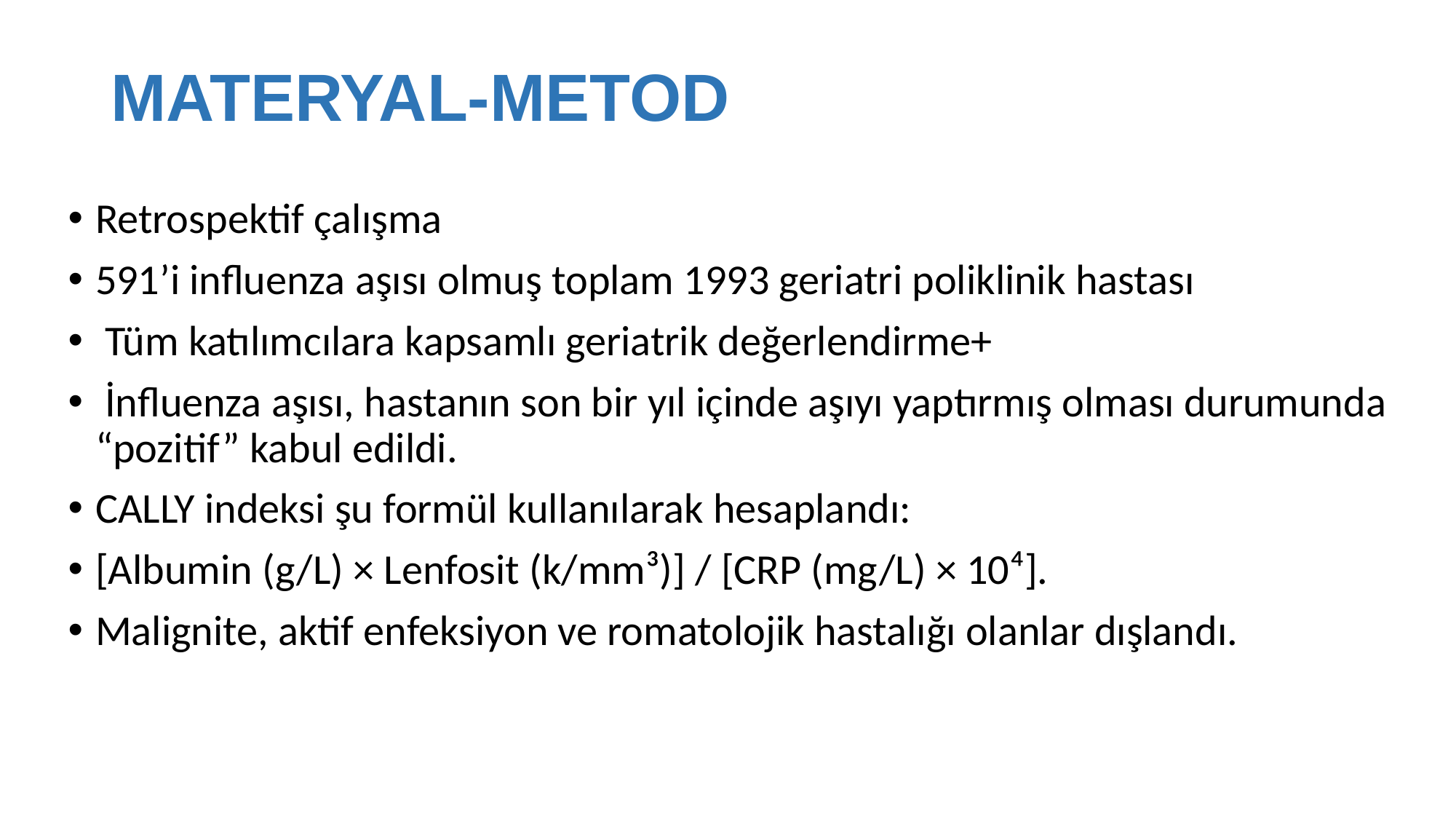

# MATERYAL-METOD
Retrospektif çalışma
591’i influenza aşısı olmuş toplam 1993 geriatri poliklinik hastası
 Tüm katılımcılara kapsamlı geriatrik değerlendirme+
 İnfluenza aşısı, hastanın son bir yıl içinde aşıyı yaptırmış olması durumunda “pozitif” kabul edildi.
CALLY indeksi şu formül kullanılarak hesaplandı:
[Albumin (g/L) × Lenfosit (k/mm³)] / [CRP (mg/L) × 10⁴].
Malignite, aktif enfeksiyon ve romatolojik hastalığı olanlar dışlandı.